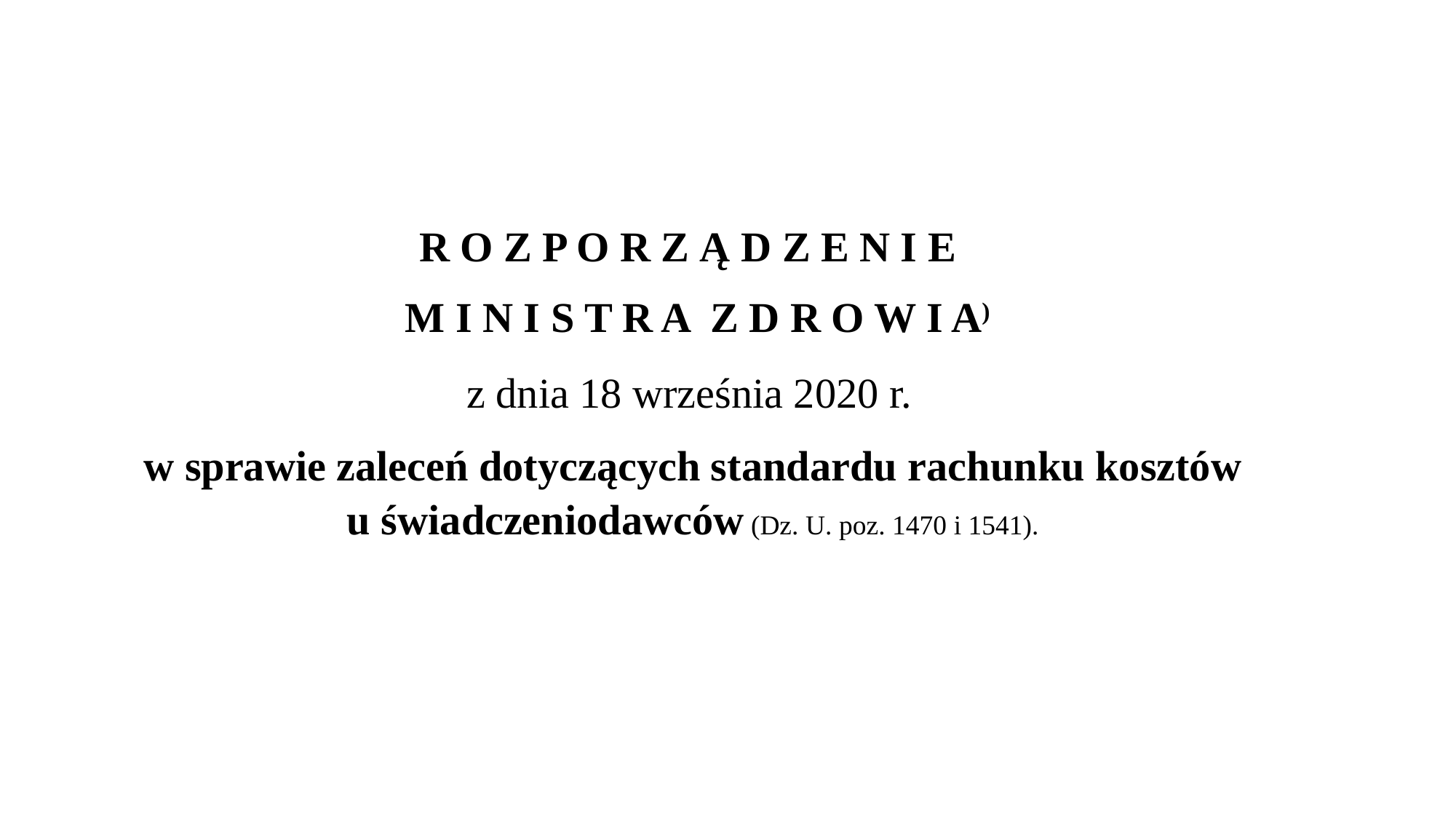

R O Z P O R Z Ą D Z E N I E
M I N I S T R A  Z D R O W I A)
z dnia 18 września 2020 r.
w sprawie zaleceń dotyczących standardu rachunku kosztów u świadczeniodawców (Dz. U. poz. 1470 i 1541).